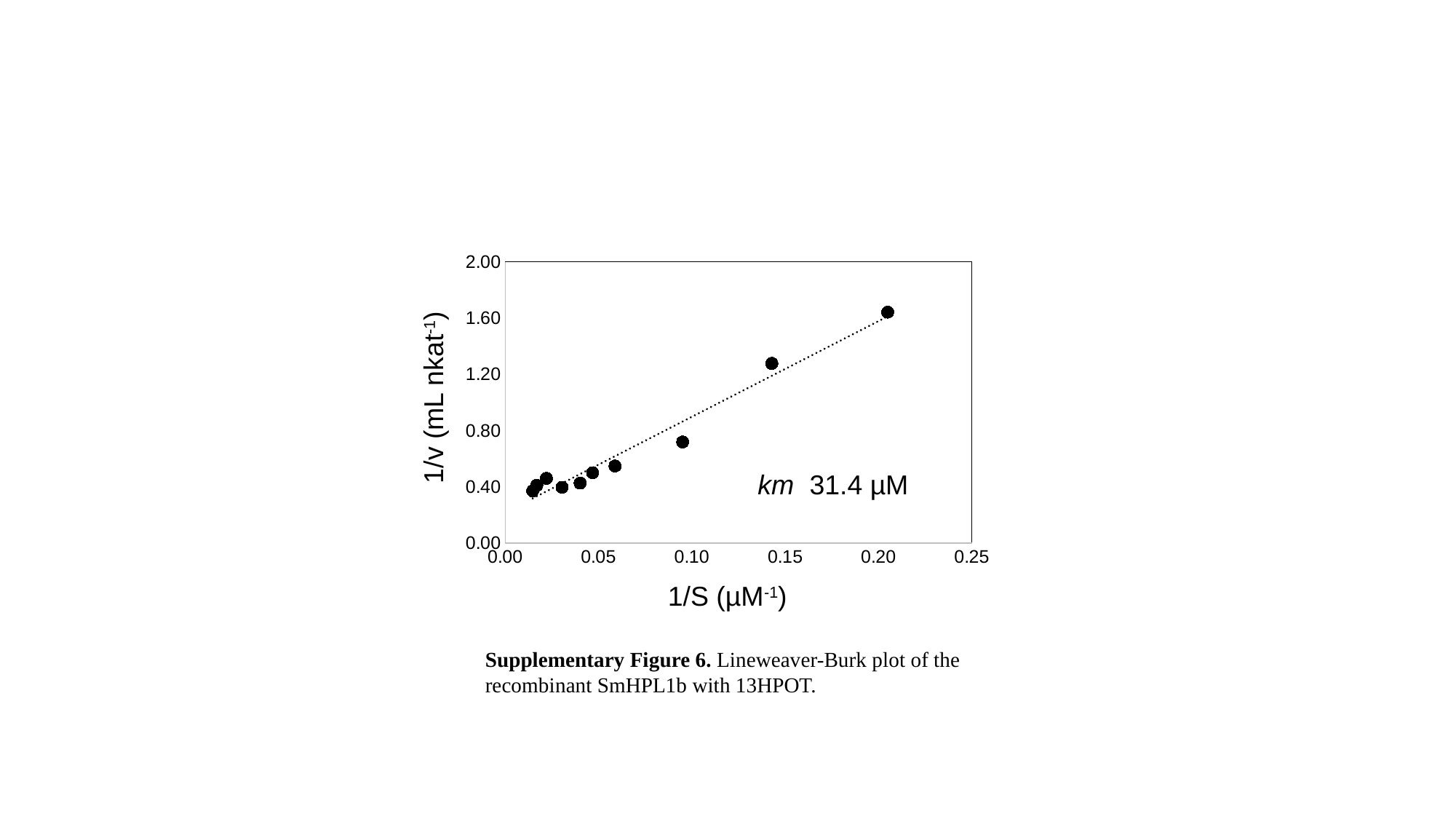

### Chart

| Category | 1/v (mL/nkat) |
|---|---|
1/v (mL nkat-1)
km  31.4 µM
1/S (µM-1)
Supplementary Figure 6. Lineweaver-Burk plot of the recombinant SmHPL1b with 13HPOT.